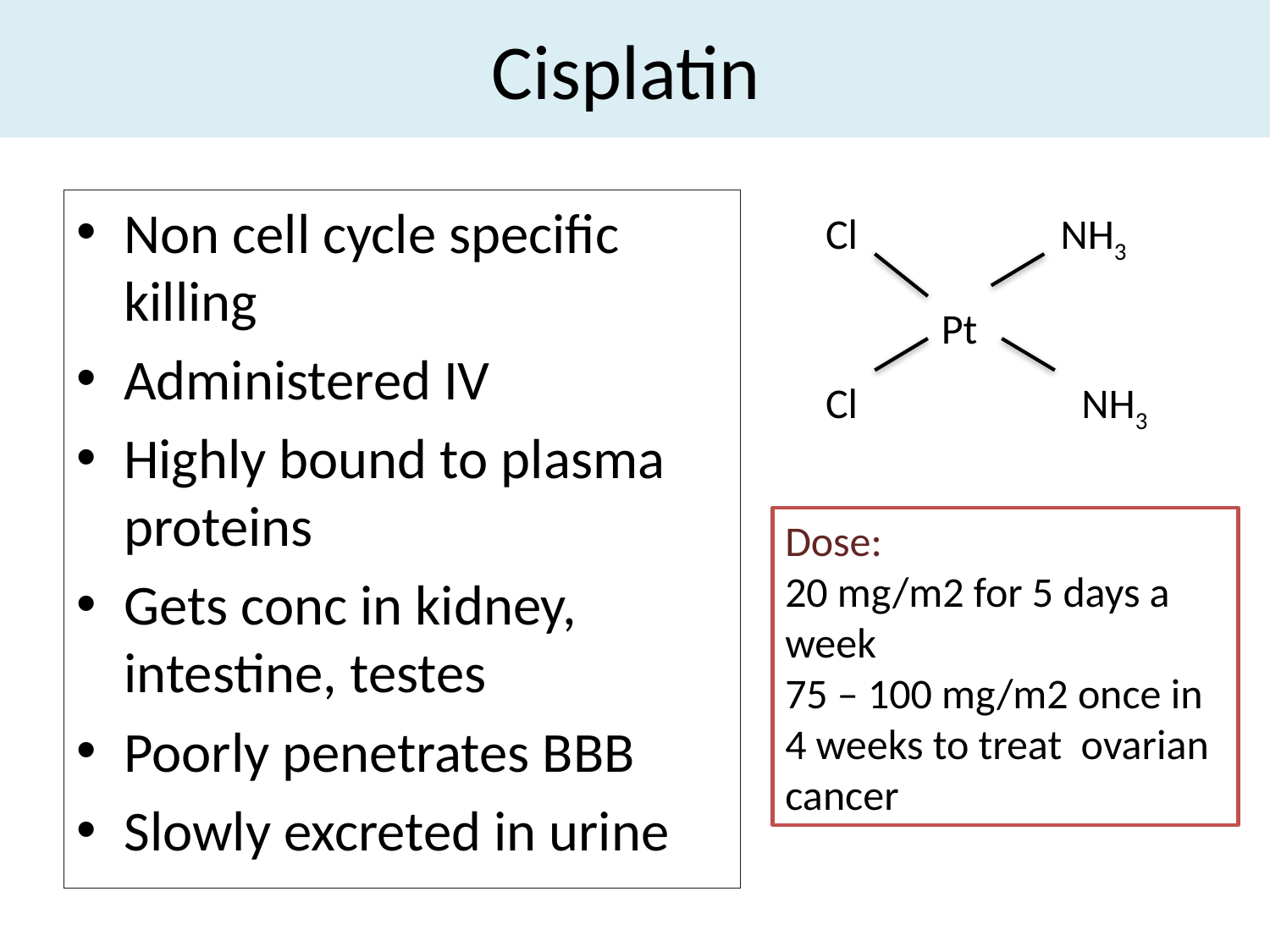

# Cisplatin
Non cell cycle specific killing
Administered IV
Highly bound to plasma proteins
Gets conc in kidney, intestine, testes
Poorly penetrates BBB
Slowly excreted in urine
Cl
NH3
Pt
Cl
NH3
Dose:
20 mg/m2 for 5 days a week
75 – 100 mg/m2 once in 4 weeks to treat  ovarian cancer